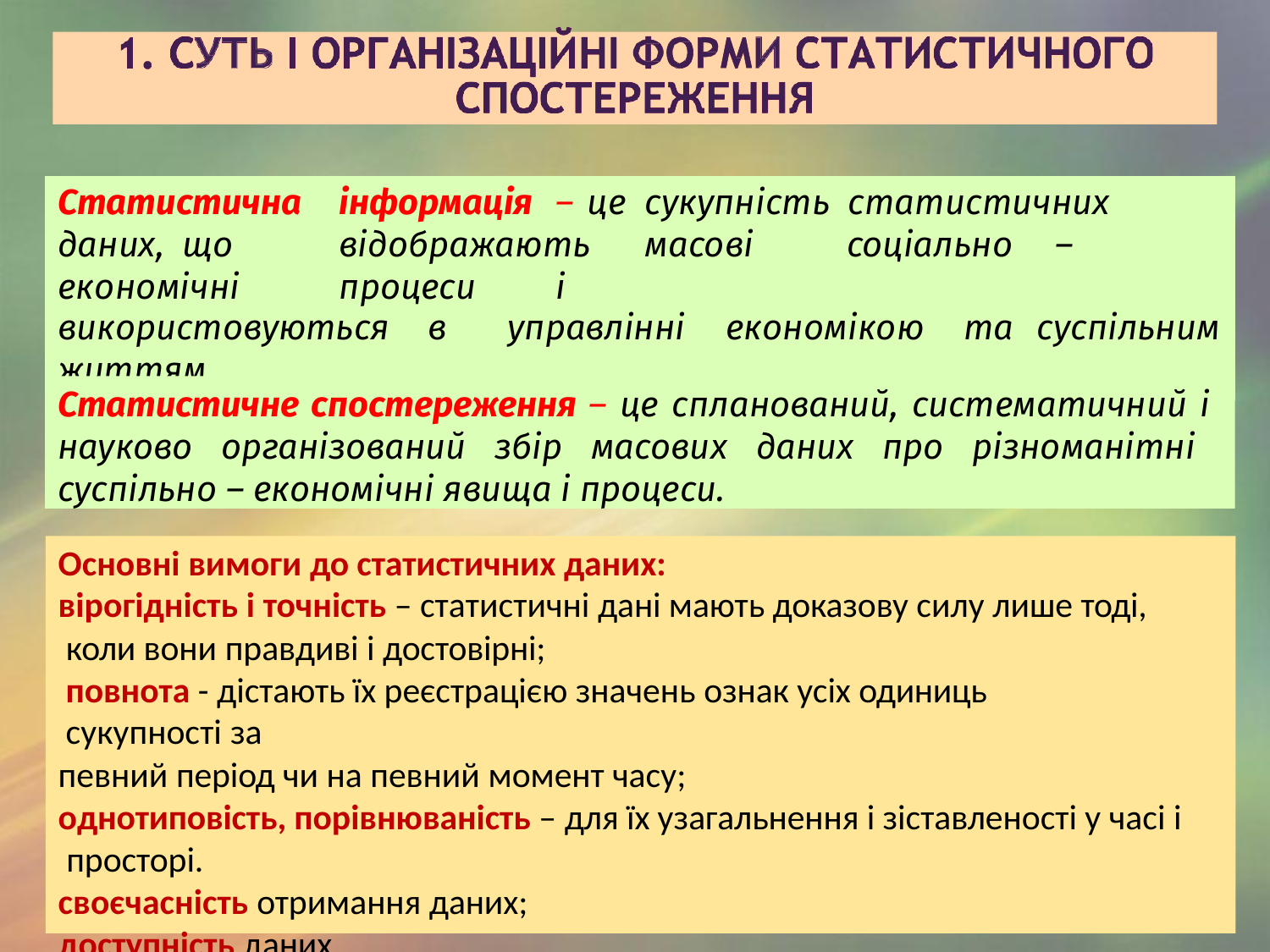

| Статистична інформація – це сукупність статистичних даних, що відображають масові соціально – економічні процеси і |  |  |
| --- | --- | --- |
| використовуються | в управлінні економікою та | суспільним |
| життям. |  |  |
Статистичне спостереження – це спланований, систематичний і  науково організований збір масових даних про різноманітні  суспільно – економічні явища і процеси.

Основні вимоги до статистичних даних:
вірогідність і точність – статистичні дані мають доказову силу лише тоді,  коли вони правдиві і достовірні;
повнота - дістають їх реєстрацією значень ознак усіх одиниць сукупності за
певний період чи на певний момент часу;
однотиповість, порівнюваність – для їх узагальнення і зіставленості у часі і  просторі.
своєчасність отримання даних;
доступність даних.